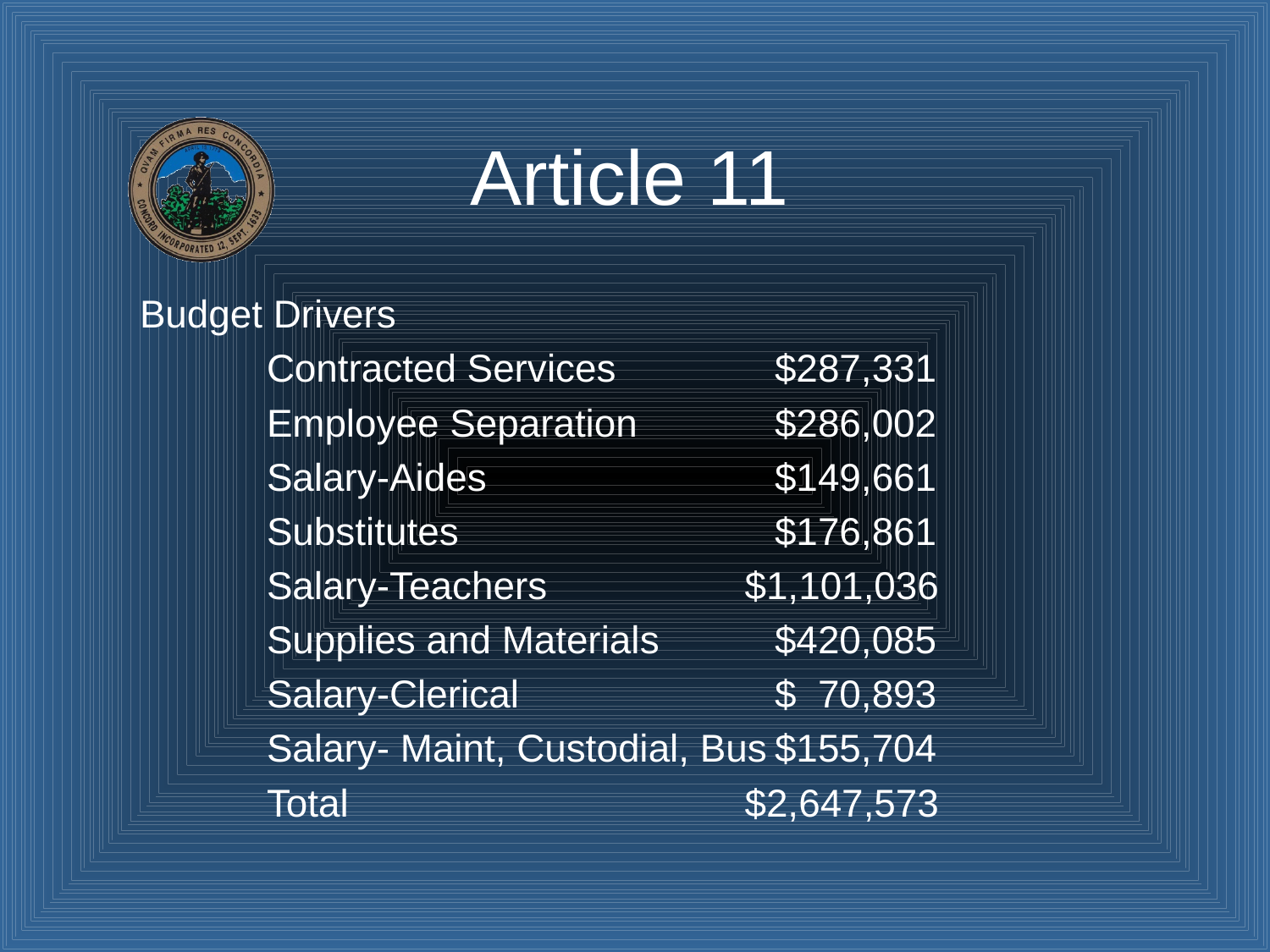

# Article 11
Budget Drivers
	Contracted Services		$287,331
	Employee Separation		$286,002
	Salary-Aides			$149,661
	Substitutes			$176,861
	Salary-Teachers	         $1,101,036
	Supplies and Materials	$420,085
	Salary-Clerical			$  70,893
	Salary- Maint, Custodial, Bus	$155,704
	Total			         $2,647,573